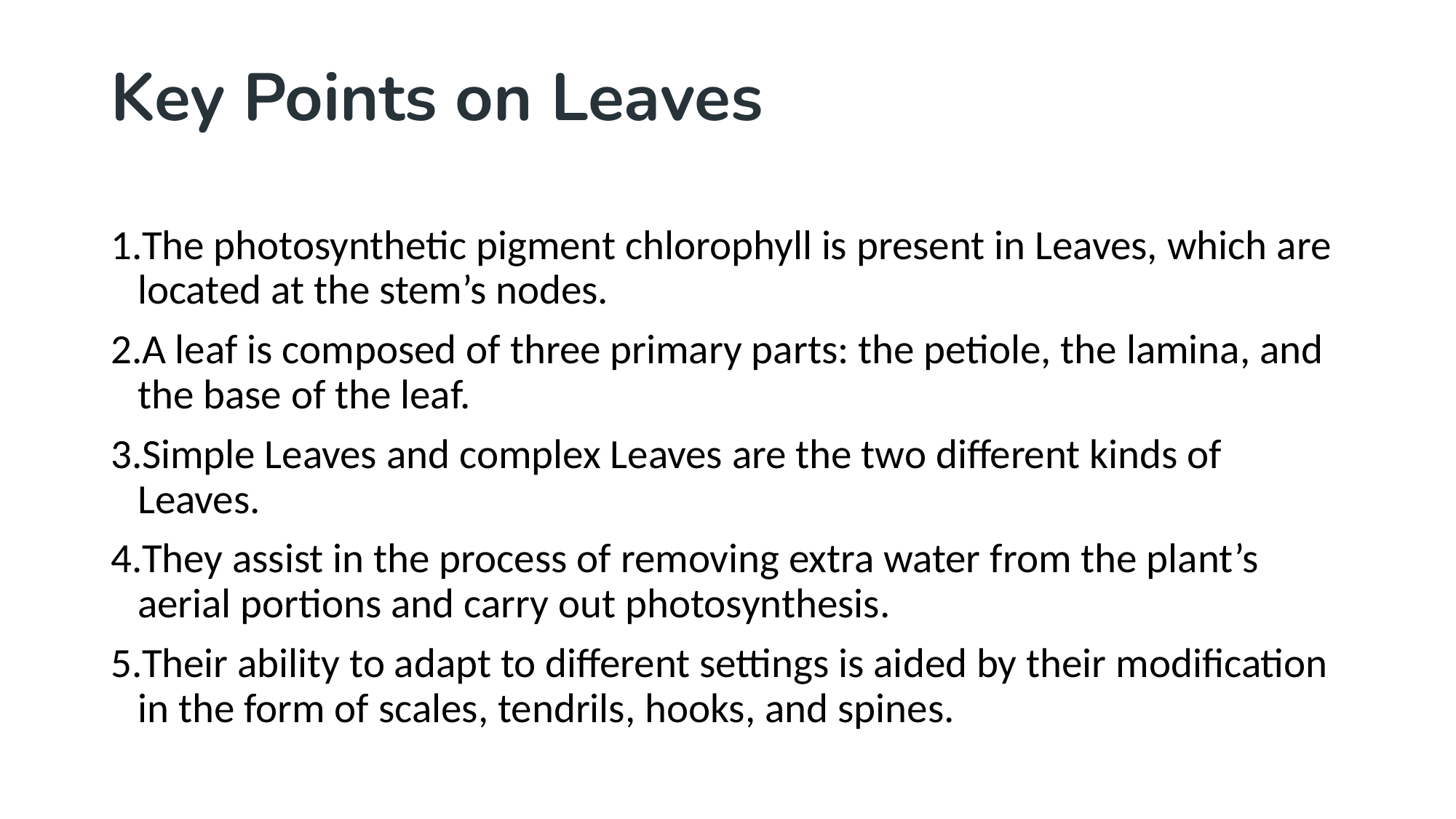

# Key Points on Leaves
The photosynthetic pigment chlorophyll is present in Leaves, which are located at the stem’s nodes.
A leaf is composed of three primary parts: the petiole, the lamina, and the base of the leaf.
Simple Leaves and complex Leaves are the two different kinds of Leaves.
They assist in the process of removing extra water from the plant’s aerial portions and carry out photosynthesis.
Their ability to adapt to different settings is aided by their modification in the form of scales, tendrils, hooks, and spines.